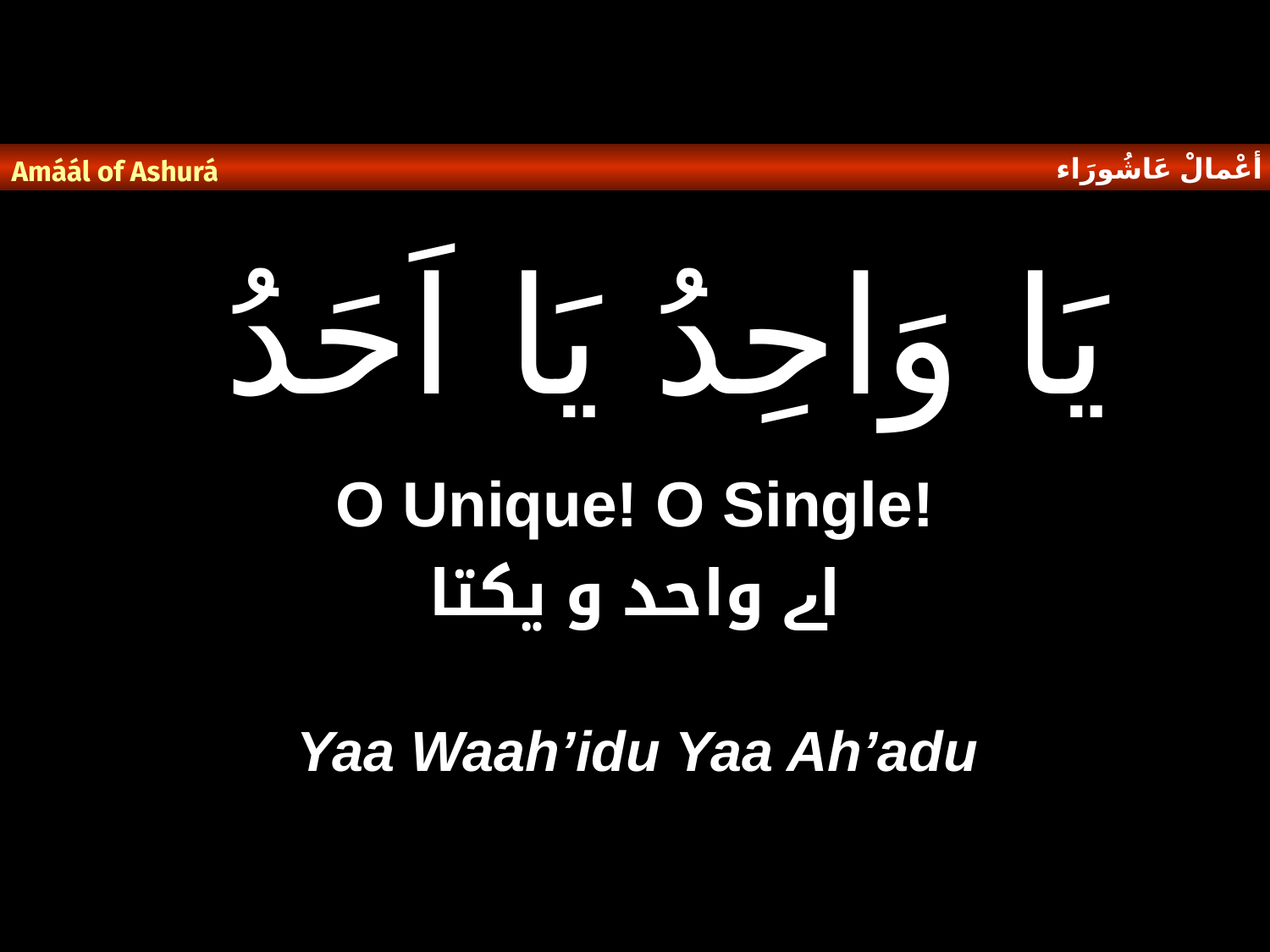

أعْمالْ عَاشُورَاء
Amáál of Ashurá
# يَا وَاحِدُ يَا اَحَدُ
O Unique! O Single!
اے واحد و یکتا
Yaa Waah’idu Yaa Ah’adu